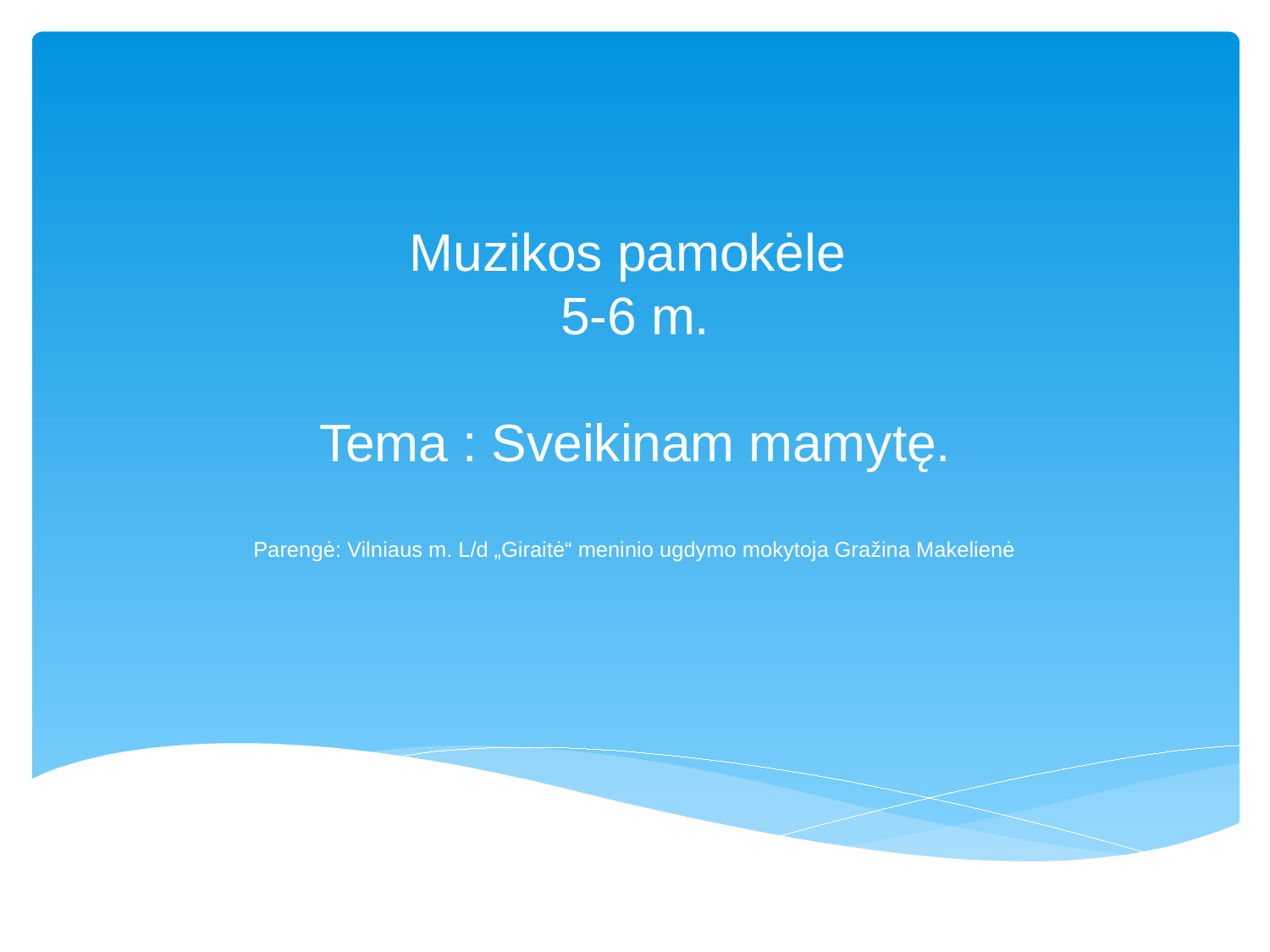

# Muzikos pamokėle 5-6 m. Tema : Sveikinam mamytę. Parengė: Vilniaus m. L/d „Giraitė“ meninio ugdymo mokytoja Gražina Makelienė